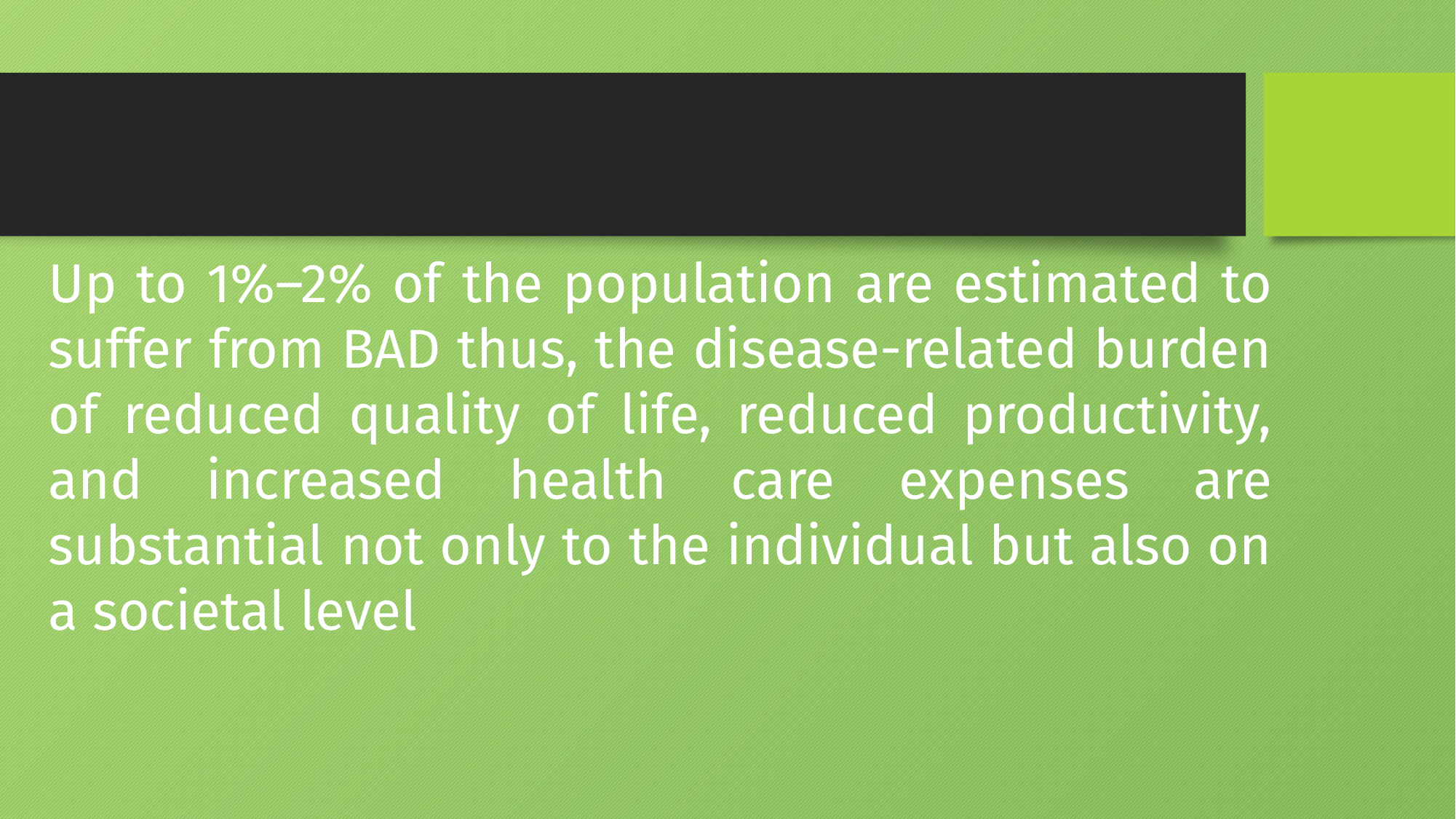

#
Up to 1%–2% of the population are estimated to suffer from BAD thus, the disease-related burden of reduced quality of life, reduced productivity, and increased health care expenses are substantial not only to the individual but also on a societal level